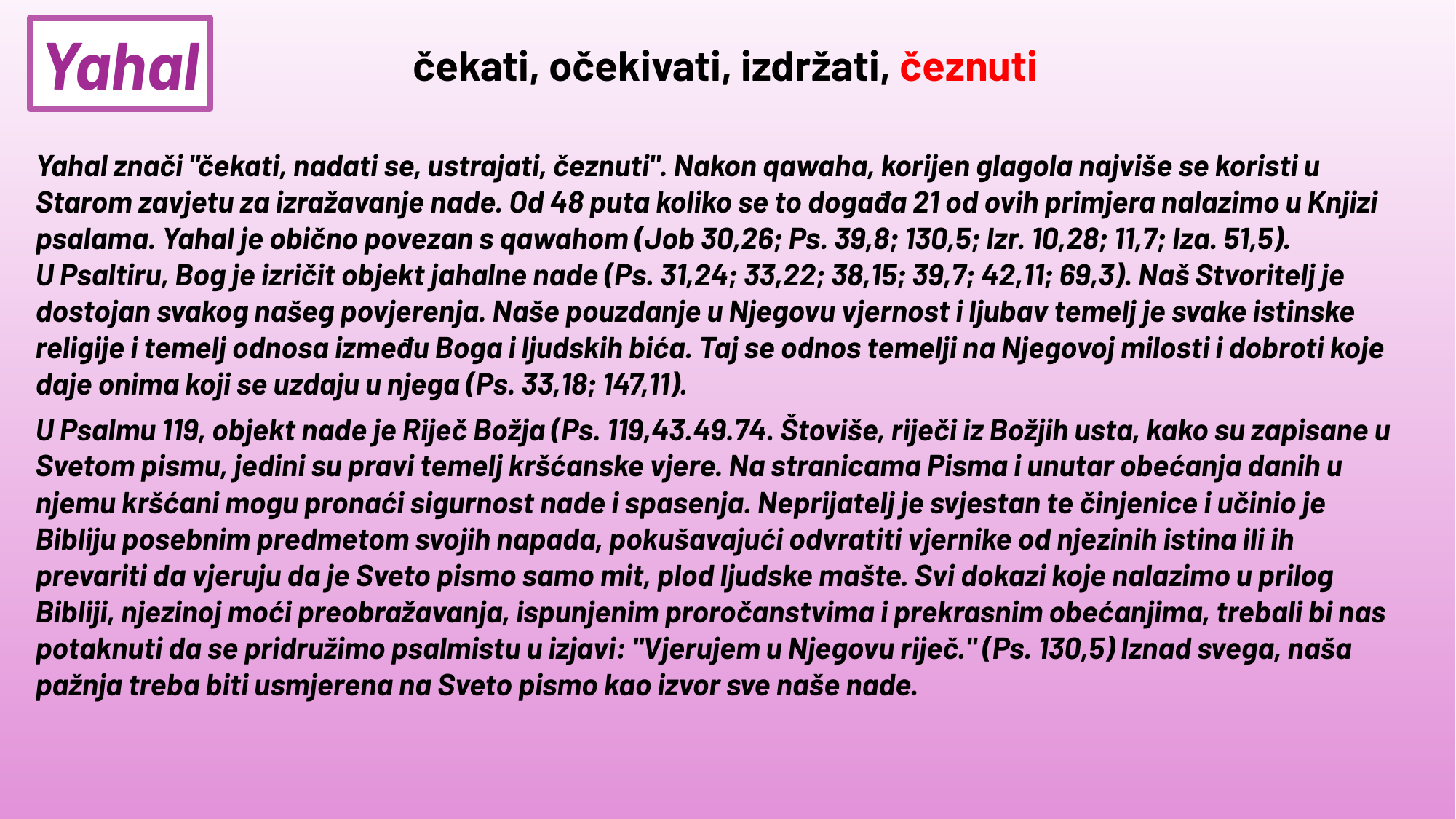

Yahal
čekati, očekivati, izdržati, čeznuti
Yahal znači "čekati, nadati se, ustrajati, čeznuti". Nakon qawaha, korijen glagola najviše se koristi u Starom zavjetu za izražavanje nade. Od 48 puta koliko se to događa 21 od ovih primjera nalazimo u Knjizi psalama. Yahal je obično povezan s qawahom (Job 30,26; Ps. 39,8; 130,5; Izr. 10,28; 11,7; Iza. 51,5).
U Psaltiru, Bog je izričit objekt jahalne nade (Ps. 31,24; 33,22; 38,15; 39,7; 42,11; 69,3). Naš Stvoritelj je dostojan svakog našeg povjerenja. Naše pouzdanje u Njegovu vjernost i ljubav temelj je svake istinske religije i temelj odnosa između Boga i ljudskih bića. Taj se odnos temelji na Njegovoj milosti i dobroti koje daje onima koji se uzdaju u njega (Ps. 33,18; 147,11).
U Psalmu 119, objekt nade je Riječ Božja (Ps. 119,43.49.74. Štoviše, riječi iz Božjih usta, kako su zapisane u Svetom pismu, jedini su pravi temelj kršćanske vjere. Na stranicama Pisma i unutar obećanja danih u njemu kršćani mogu pronaći sigurnost nade i spasenja. Neprijatelj je svjestan te činjenice i učinio je Bibliju posebnim predmetom svojih napada, pokušavajući odvratiti vjernike od njezinih istina ili ih prevariti da vjeruju da je Sveto pismo samo mit, plod ljudske mašte. Svi dokazi koje nalazimo u prilog Bibliji, njezinoj moći preobražavanja, ispunjenim proročanstvima i prekrasnim obećanjima, trebali bi nas potaknuti da se pridružimo psalmistu u izjavi: "Vjerujem u Njegovu riječ." (Ps. 130,5) Iznad svega, naša pažnja treba biti usmjerena na Sveto pismo kao izvor sve naše nade.